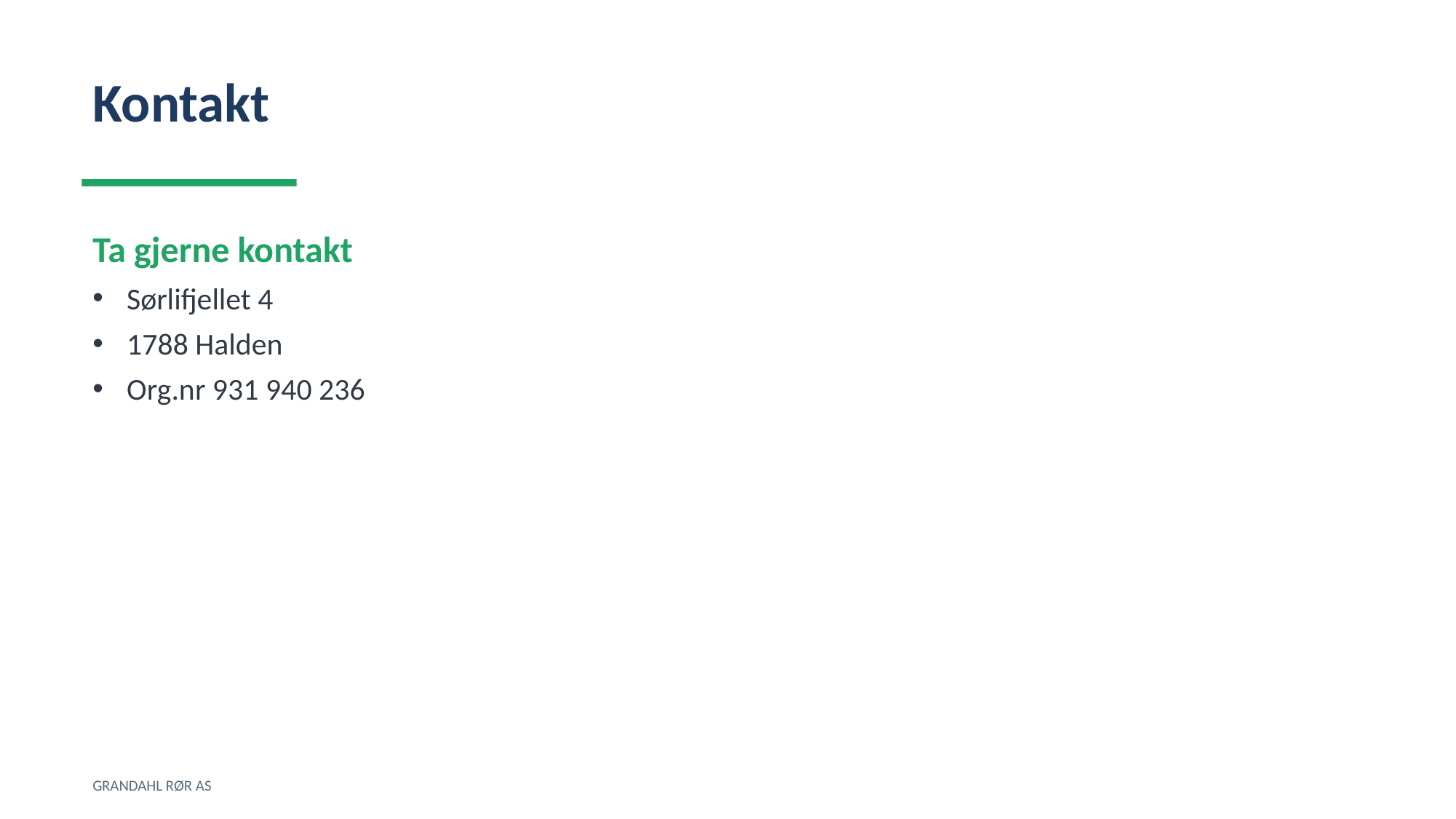

Kontakt

Ta gjerne kontakt
Sørlifjellet 4
1788 Halden
Org.nr 931 940 236
GRANDAHL RØR AS